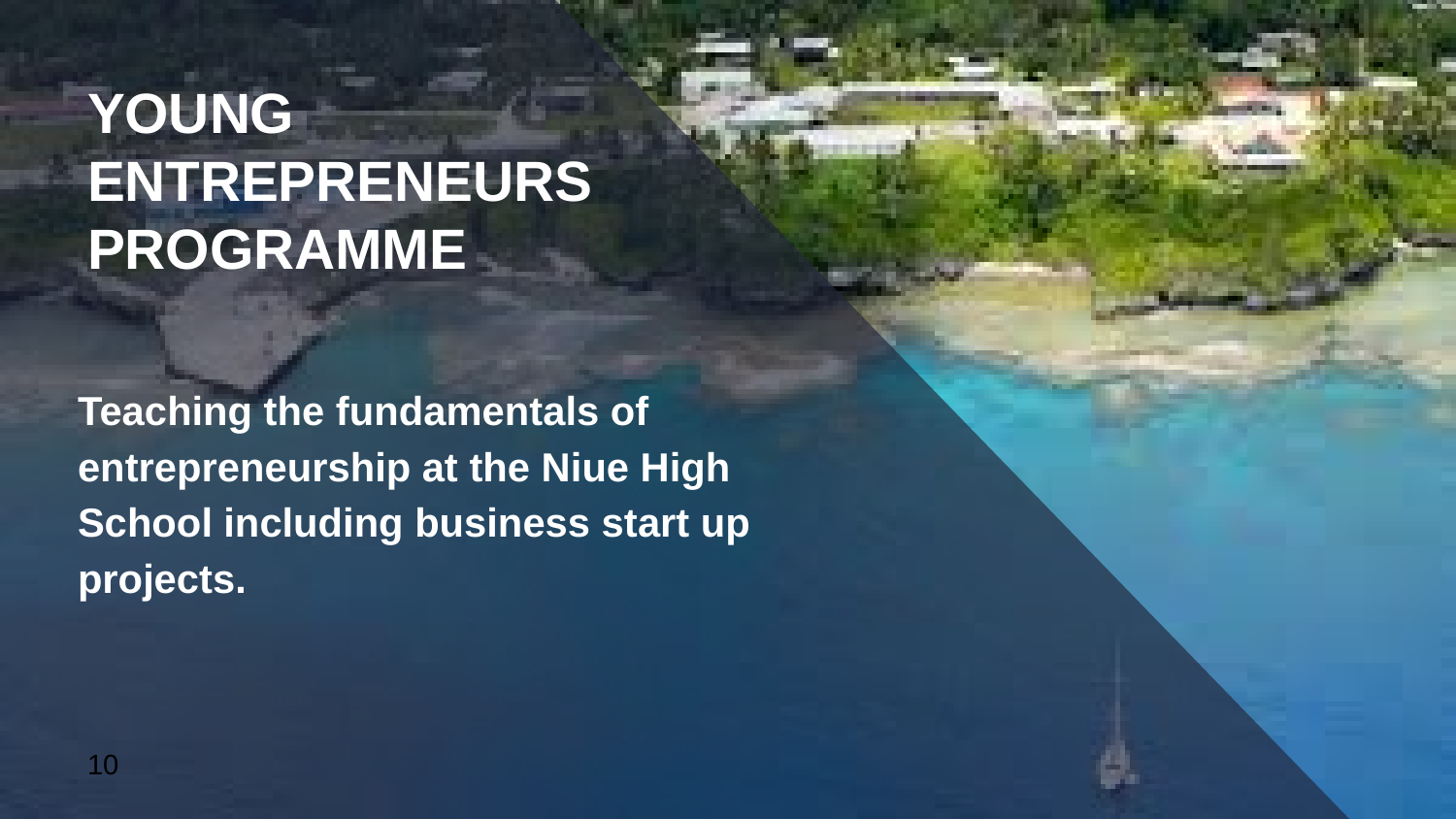

# YOUNG ENTREPRENEURS PROGRAMME
Teaching the fundamentals of entrepreneurship at the Niue High School including business start up projects.

10